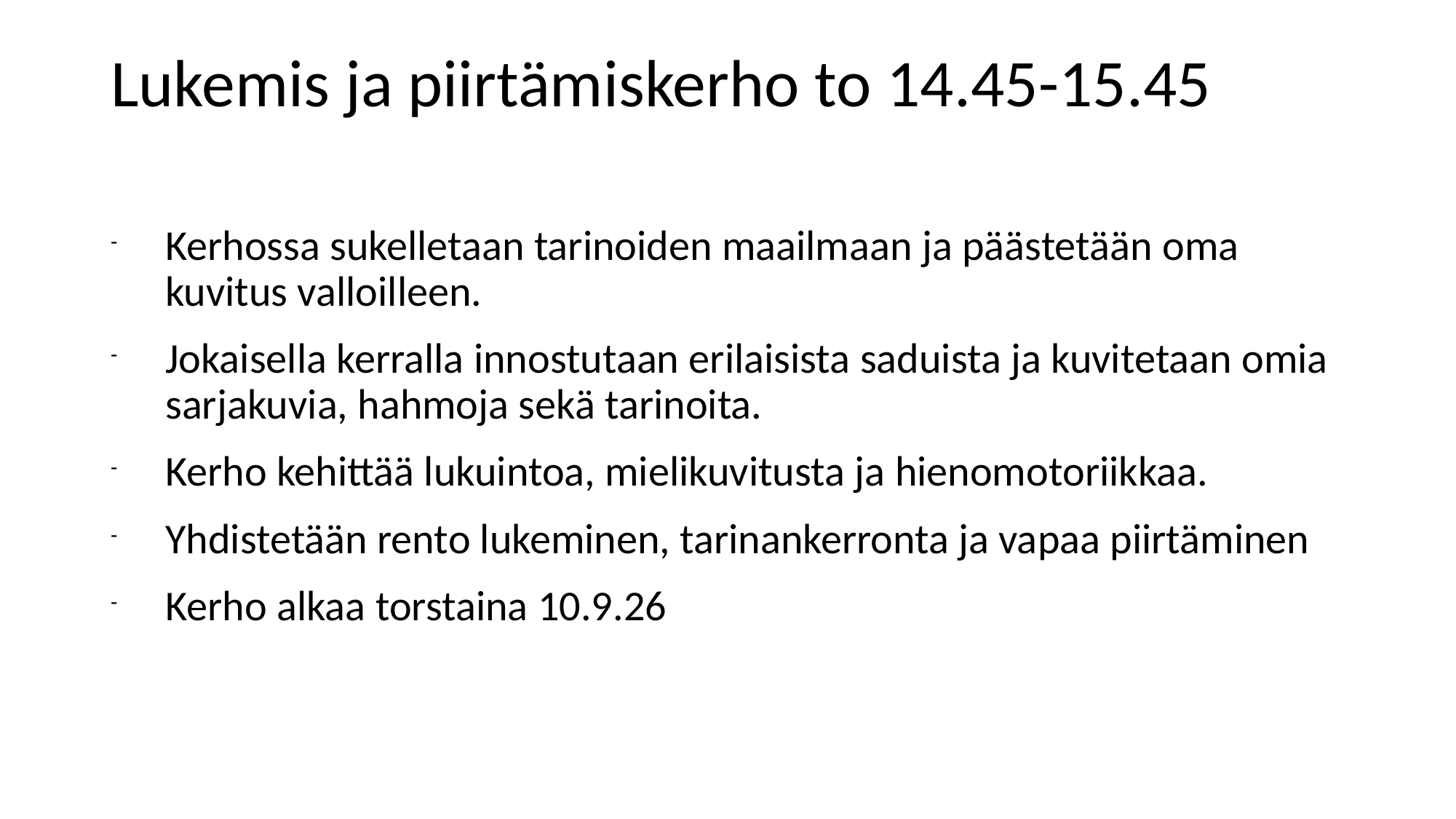

# Lukemis ja piirtämiskerho to 14.45-15.45
Kerhossa sukelletaan tarinoiden maailmaan ja päästetään oma kuvitus valloilleen.
Jokaisella kerralla innostutaan erilaisista saduista ja kuvitetaan omia sarjakuvia, hahmoja sekä tarinoita.
Kerho kehittää lukuintoa, mielikuvitusta ja hienomotoriikkaa.
Yhdistetään rento lukeminen, tarinankerronta ja vapaa piirtäminen
Kerho alkaa torstaina 10.9.26